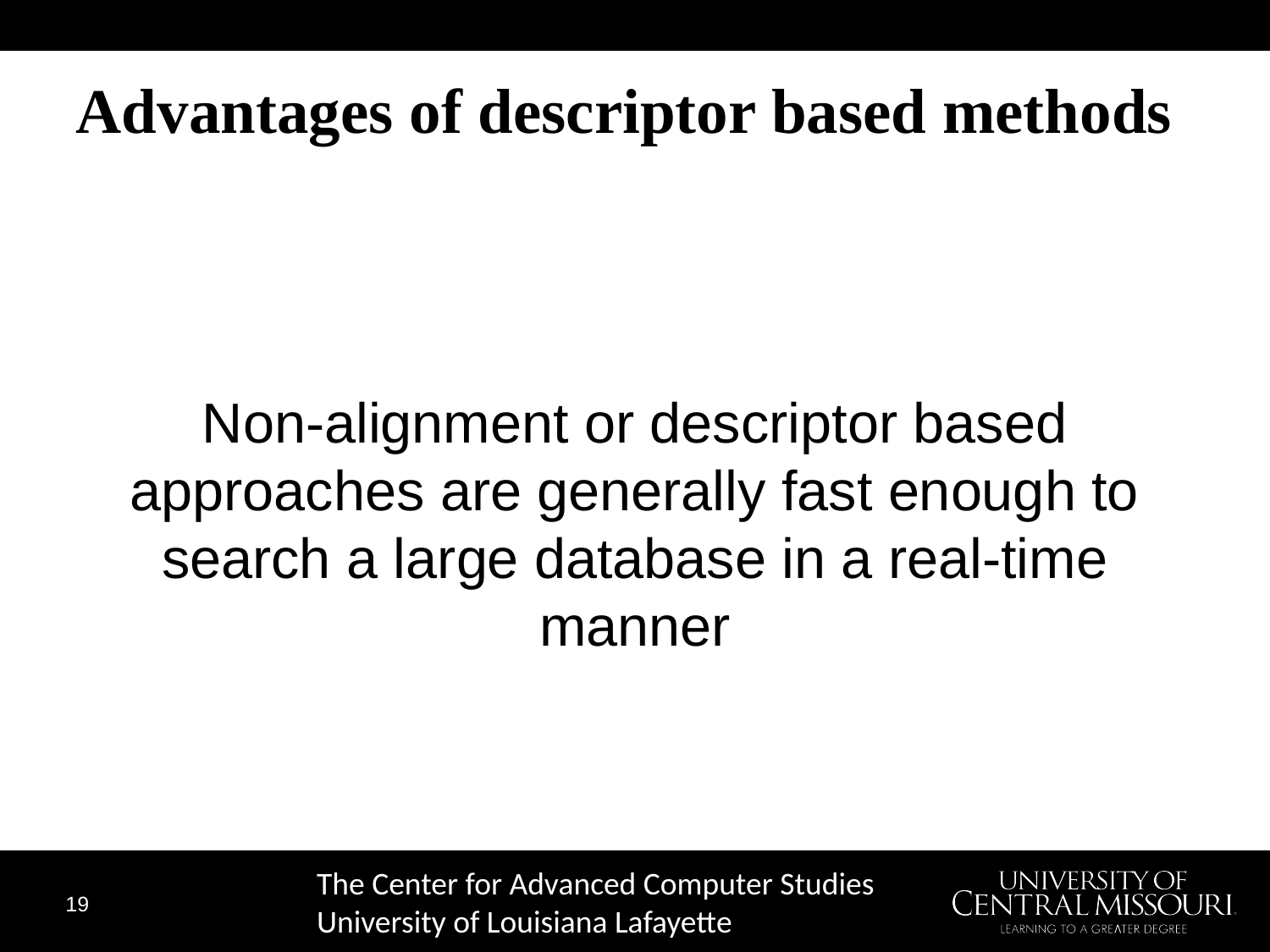

# Advantages of descriptor based methods

Non-alignment or descriptor based approaches are generally fast enough to search a large database in a real-time manner
The Center for Advanced Computer Studies
University of Louisiana Lafayette
19